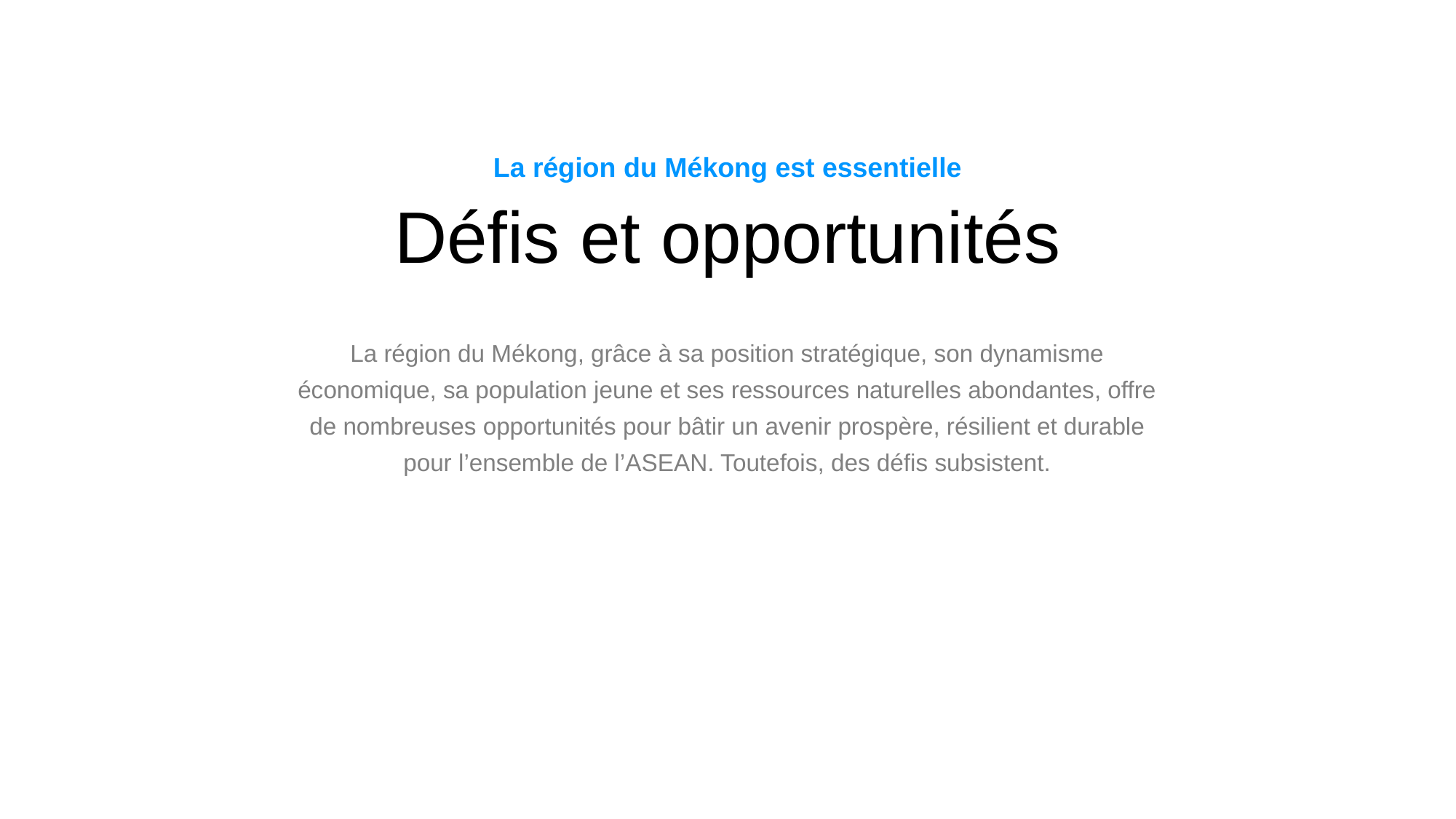

La région du Mékong est essentielle
Défis et opportunités
La région du Mékong, grâce à sa position stratégique, son dynamisme économique, sa population jeune et ses ressources naturelles abondantes, offre de nombreuses opportunités pour bâtir un avenir prospère, résilient et durable pour l’ensemble de l’ASEAN. Toutefois, des défis subsistent.